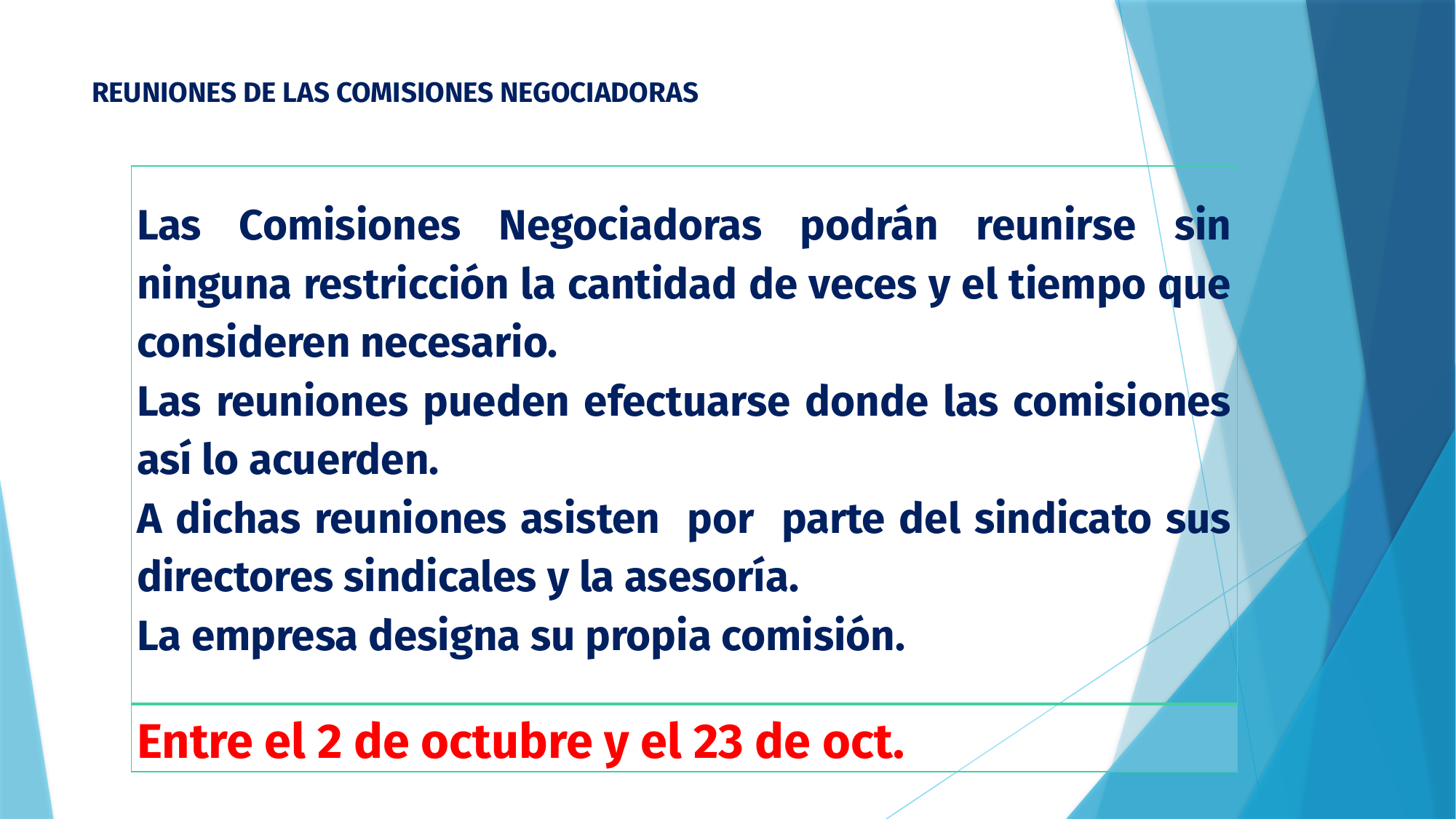

# REUNIONES DE LAS COMISIONES NEGOCIADORAS
| Las Comisiones Negociadoras podrán reunirse sin ninguna restricción la cantidad de veces y el tiempo que consideren necesario. Las reuniones pueden efectuarse donde las comisiones así lo acuerden. A dichas reuniones asisten por parte del sindicato sus directores sindicales y la asesoría. La empresa designa su propia comisión. |
| --- |
| Entre el 2 de octubre y el 23 de oct. |